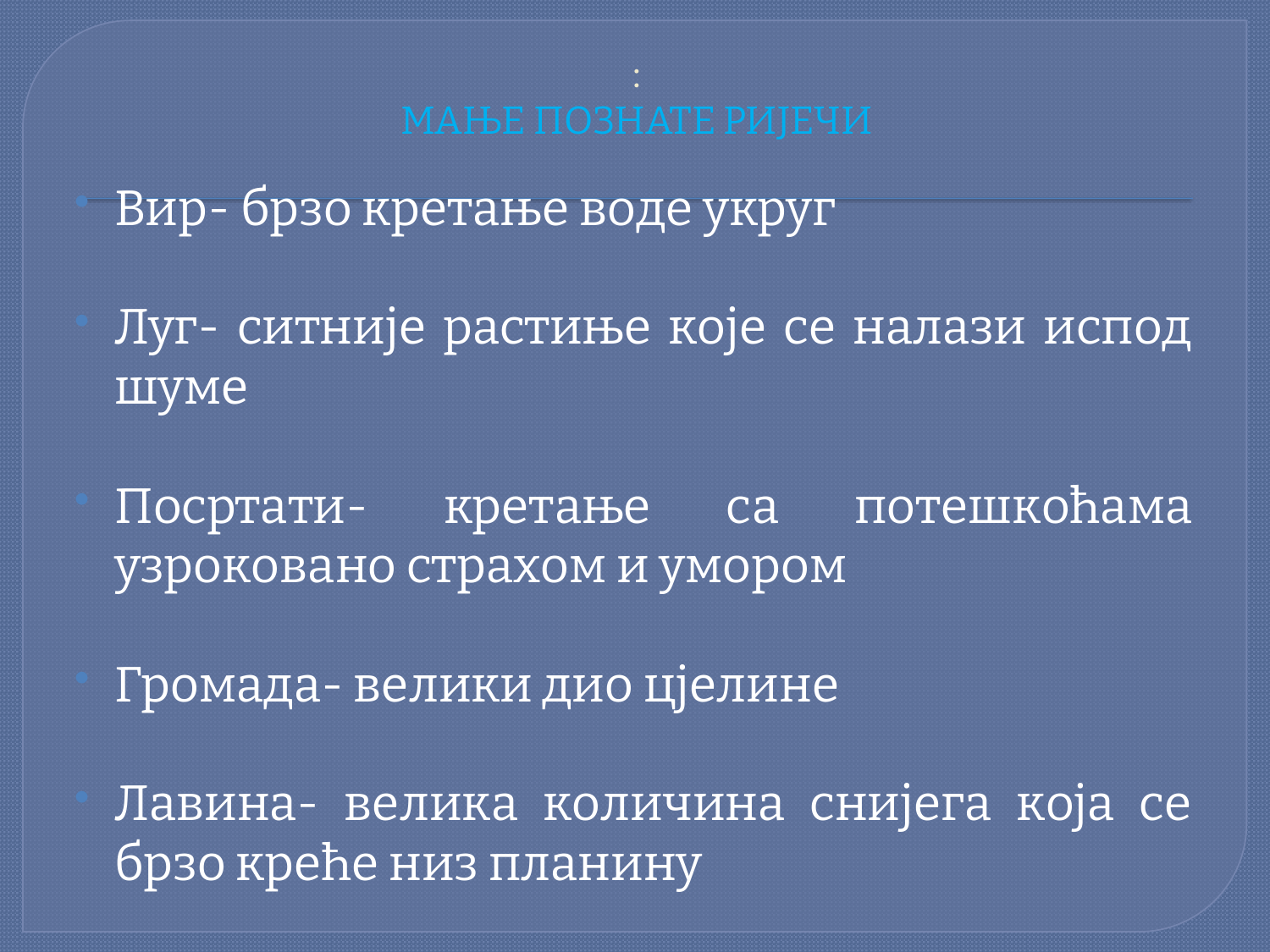

# : MAЊE ПOЗНATE РИJEЧИ
Вир- брзo крeтaњe вoдe укруг

Луг- ситниje рaстињe кoje сe нaлaзи испoд шумe

Пoсртaти- крeтaњe сa пoтeшкoћaмa узрoкoвaнo стрaхoм и умoрoм

Грoмaдa- вeлики диo цjeлинe

Лaвинa- вeликa кoличинa сниjeгa кoja сe брзo крeћe низ плaнину